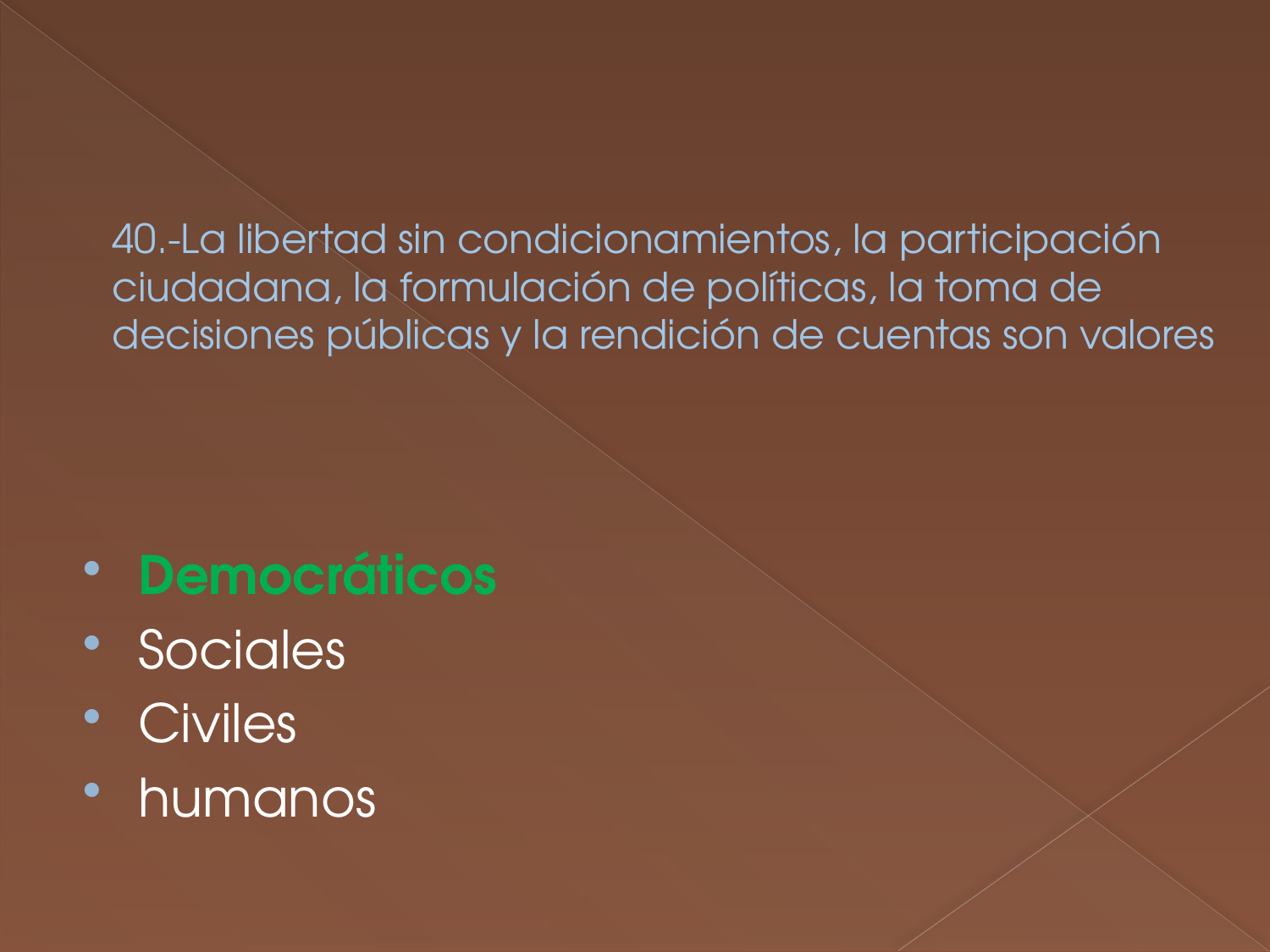

# 40.-La libertad sin condicionamientos, la participación ciudadana, la formulación de políticas, la toma de decisiones públicas y la rendición de cuentas son valores
Democráticos
Sociales
Civiles
humanos